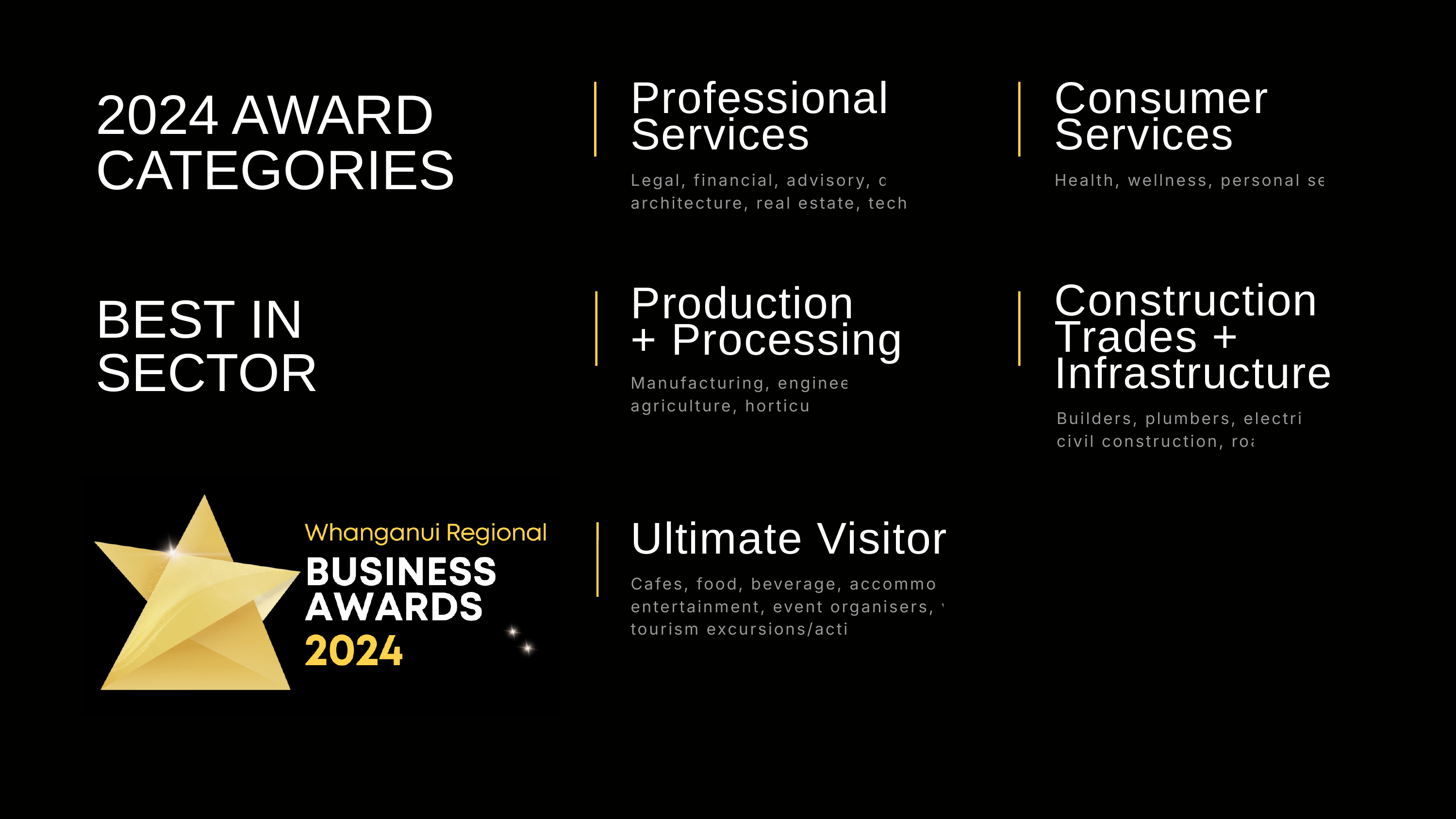

Professional Services
Legal, financial, advisory, design, architecture, real estate, technology

Consumer Services
Health, wellness, personal services
2024 AWARD CATEGORIES
Construction
Trades +
Infrastructure
Builders, plumbers, electricians,
civil construction, roading
Production
+ Processing

BEST IN SECTOR
Manufacturing, engineering, agriculture, horticulture

Ultimate Visitor
Cafes, food, beverage, accommodation, entertainment, event organisers, venues, tourism excursions/activities